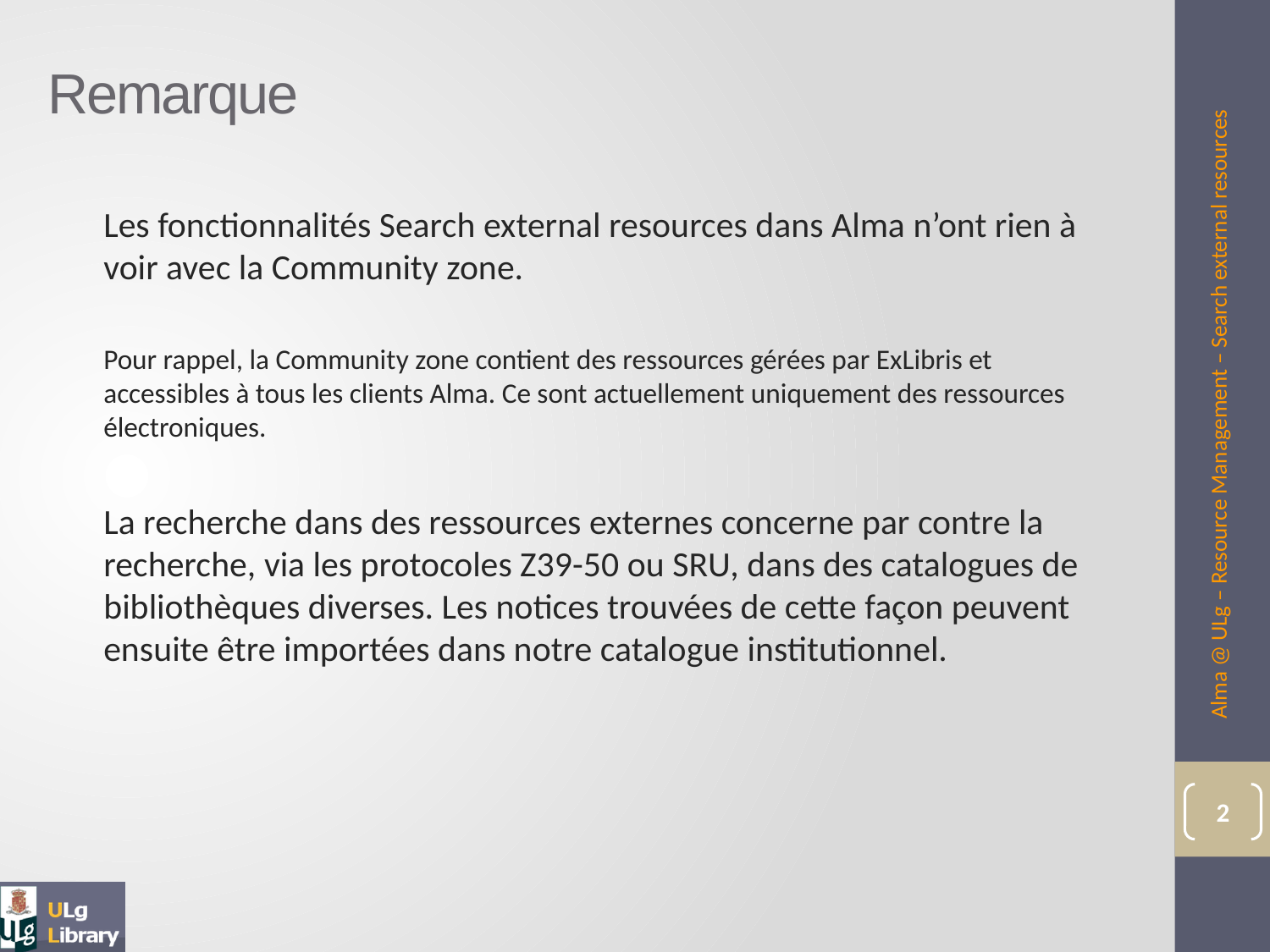

# Remarque

Les fonctionnalités Search external resources dans Alma n’ont rien à voir avec la Community zone.

Pour rappel, la Community zone contient des ressources gérées par ExLibris et accessibles à tous les clients Alma. Ce sont actuellement uniquement des ressources électroniques.

La recherche dans des ressources externes concerne par contre la recherche, via les protocoles Z39-50 ou SRU, dans des catalogues de bibliothèques diverses. Les notices trouvées de cette façon peuvent ensuite être importées dans notre catalogue institutionnel.

Alma @ ULg – Resource Management – Search external resources
2